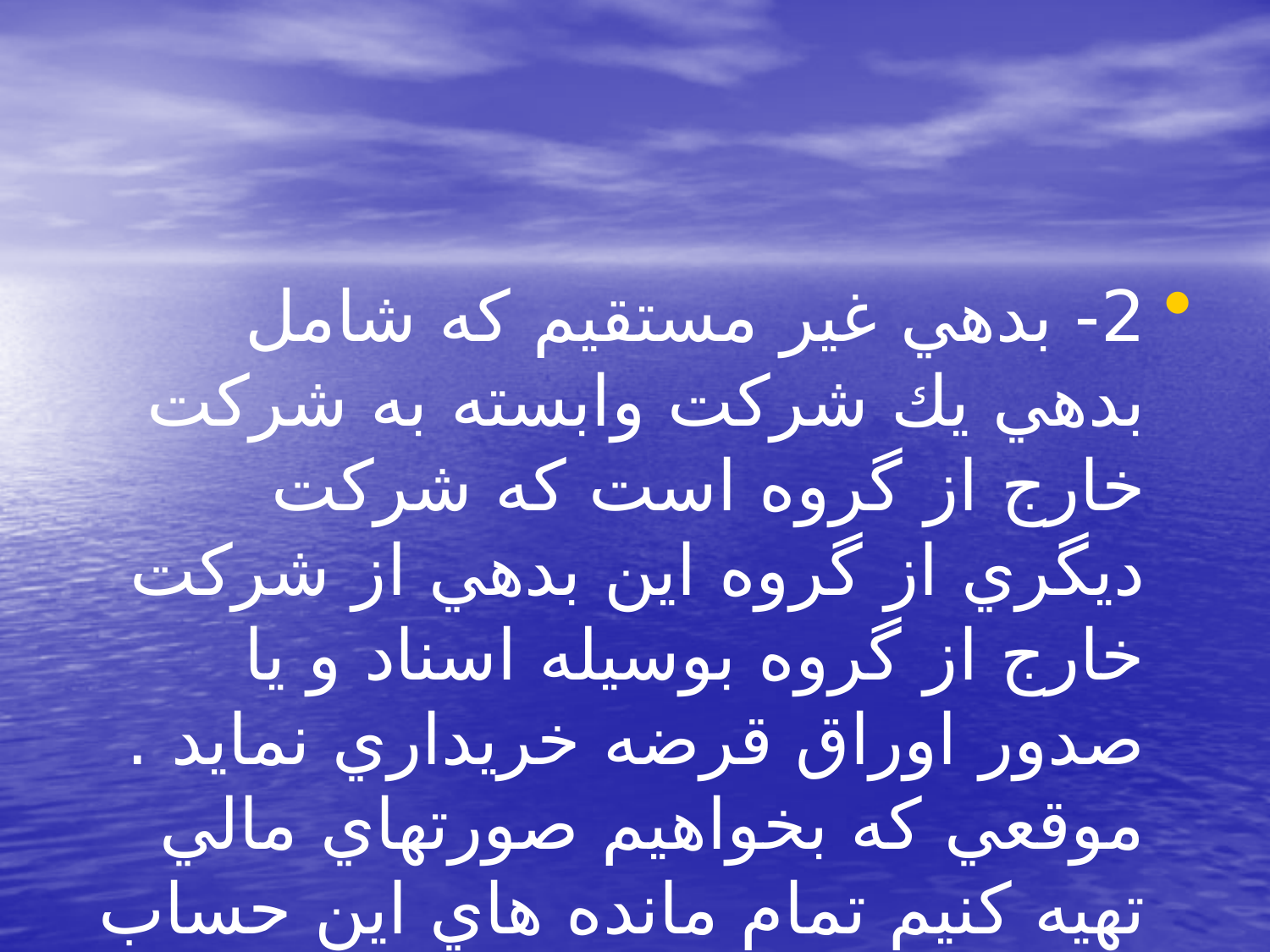

#
2- بدهي غير مستقيم كه شامل بدهي يك شركت وابسته به شركت خارج از گروه است كه شركت ديگري از گروه اين بدهي از شركت خارج از گروه بوسيله اسناد و يا صدور اوراق قرضه خريداري نمايد . موقعي كه بخواهيم صورتهاي مالي تهيه كنيم تمام مانده هاي اين حساب كه از